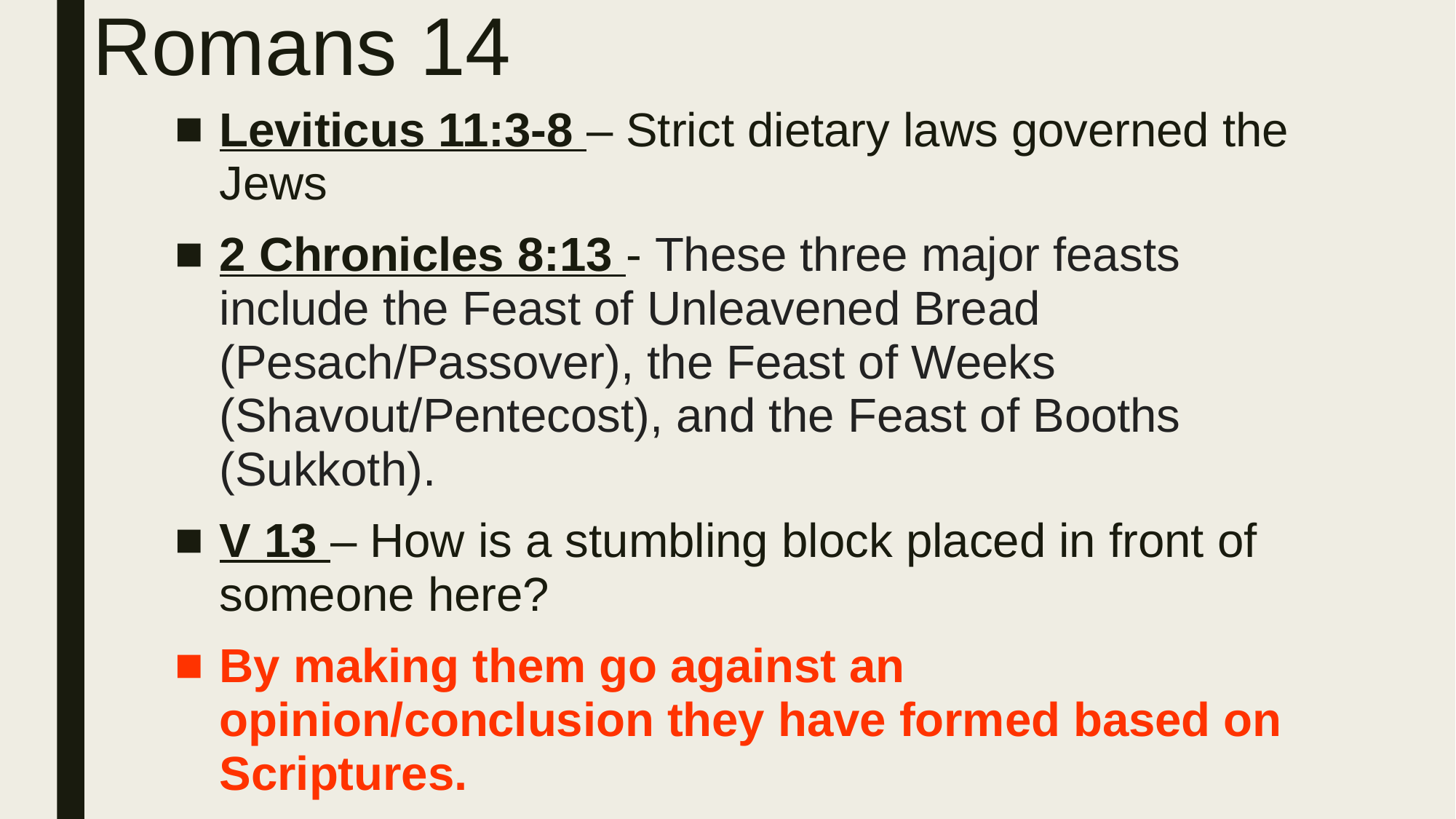

# Romans 14
Leviticus 11:3-8 – Strict dietary laws governed the Jews
2 Chronicles 8:13 - These three major feasts include the Feast of Unleavened Bread (Pesach/Passover), the Feast of Weeks (Shavout/Pentecost), and the Feast of Booths (Sukkoth).
V 13 – How is a stumbling block placed in front of someone here?
By making them go against an opinion/conclusion they have formed based on Scriptures.